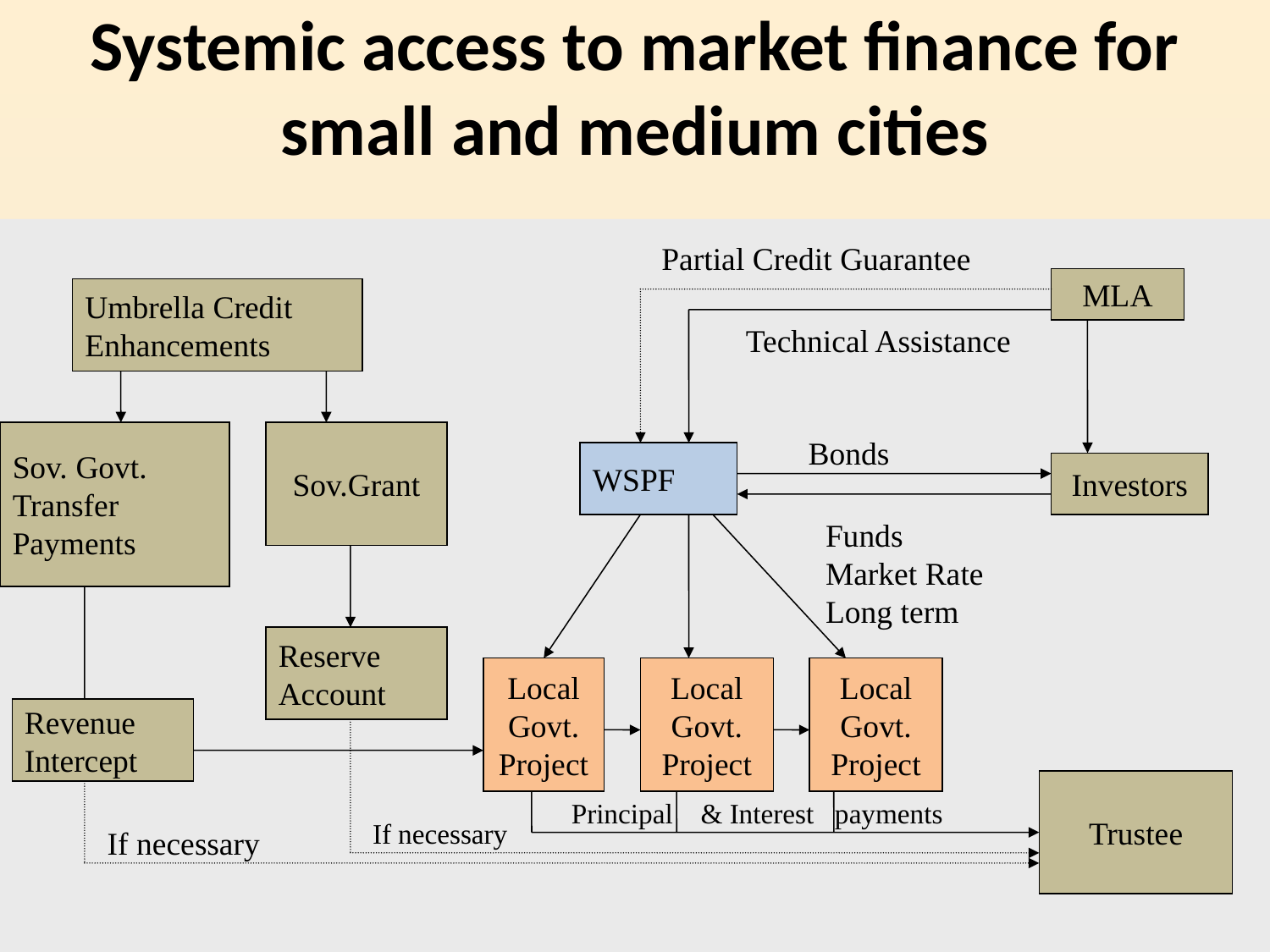

# Systemic access to market finance for small and medium cities

Partial Credit Guarantee
MLA
Umbrella Credit
Enhancements

Technical Assistance

Sov. Govt.
Transfer
Payments
Sov.Grant
  Bonds
WSPF
Investors

  Funds
  Market Rate
  Long term

Reserve
Account
Local
Govt.
Project
Local
Govt.
Project
Local
Govt.
Project
Revenue
Intercept

Trustee

Principal    & Interest   payments

If necessary
If necessary